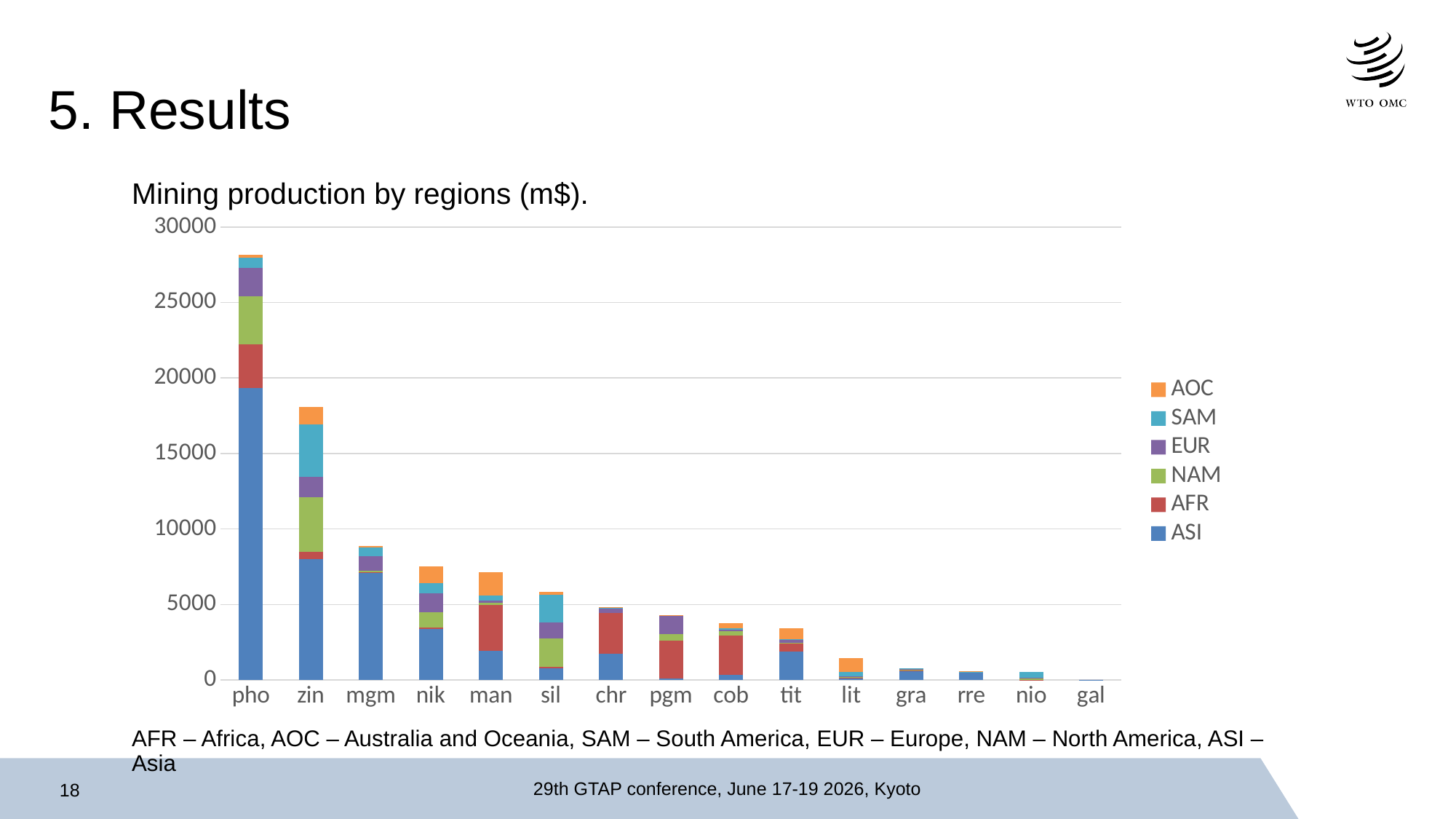

# 5. Results
Mining production by regions (m$).

AFR – Africa, AOC – Australia and Oceania, SAM – South America, EUR – Europe, NAM – North America, ASI – Asia

### Chart

| Category | ASI | AFR | NAM | EUR | SAM | AOC |
|---|---|---|---|---|---|---|
| pho | 19348.46857707799 | 2889.805702789609 | 3165.452152553732 | 1892.857866398188 | 650.893384423654 | 226.0399142417266 |
| zin | 8026.412910681544 | 474.6658789005956 | 3579.023979009661 | 1394.118083104654 | 3451.462281936811 | 1178.202141994279 |
| mgm | 7094.789270159225 | 36.61106225764108 | 91.93778127711023 | 971.6381996349968 | 569.387845412423 | 128.1931826918391 |
| nik | 3381.148047043579 | 103.5870783377168 | 985.9028991167671 | 1264.088573703496 | 675.4973065960123 | 1118.62895811292 |
| man | 1943.266291485511 | 3007.146600870176 | 142.0679485265716 | 181.7135305647987 | 305.0368172971995 | 1536.583519361038 |
| sil | 777.2967677450678 | 109.2995379488028 | 1862.661663462492 | 1065.18426227091 | 1838.65175315619 | 175.1835725393578 |
| chr | 1714.653201452657 | 2705.819150120351 | None | 327.3467964863218 | 74.81710184884656 | 14.65309957061607 |
| pgm | 110.0808739909186 | 2482.75128841176 | 459.8623941111523 | 1221.857546799099 | 6.451763861541565 | 7.945398168312985 |
| cob | 353.08042254373 | 2609.101082559267 | 256.1122003342443 | 134.2496002636067 | 97.30548070600835 | 328.6562095426703 |
| tit | 1878.090532039367 | 538.3624263573105 | 41.85178737527499 | 211.7924550141869 | 9.87984445879239 | 756.8110080179889 |
| lit | 130.8566839981837 | 17.05850211077944 | 76.43298609921145 | 7.446634459753435 | 291.7390931439733 | 908.4640870305841 |
| gra | 613.6925277043679 | 7.029030278375123 | 51.43817990739987 | 29.68125192063447 | 82.95013524402317 | None |
| rre | 500.8025315740347 | None | None | 10.98095962393848 | 7.597239656905656 | 80.74361904997437 |
| nio | 0.4185739607088375 | 14.4594953835712 | 113.2385011177729 | 8.157424317120883 | 411.6845620548191 | None |
| gal | 19.17993880836372 | None | None | 0.7266086955379514 | None | None |
29th GTAP conference, June 17-19 2026, Kyoto
18